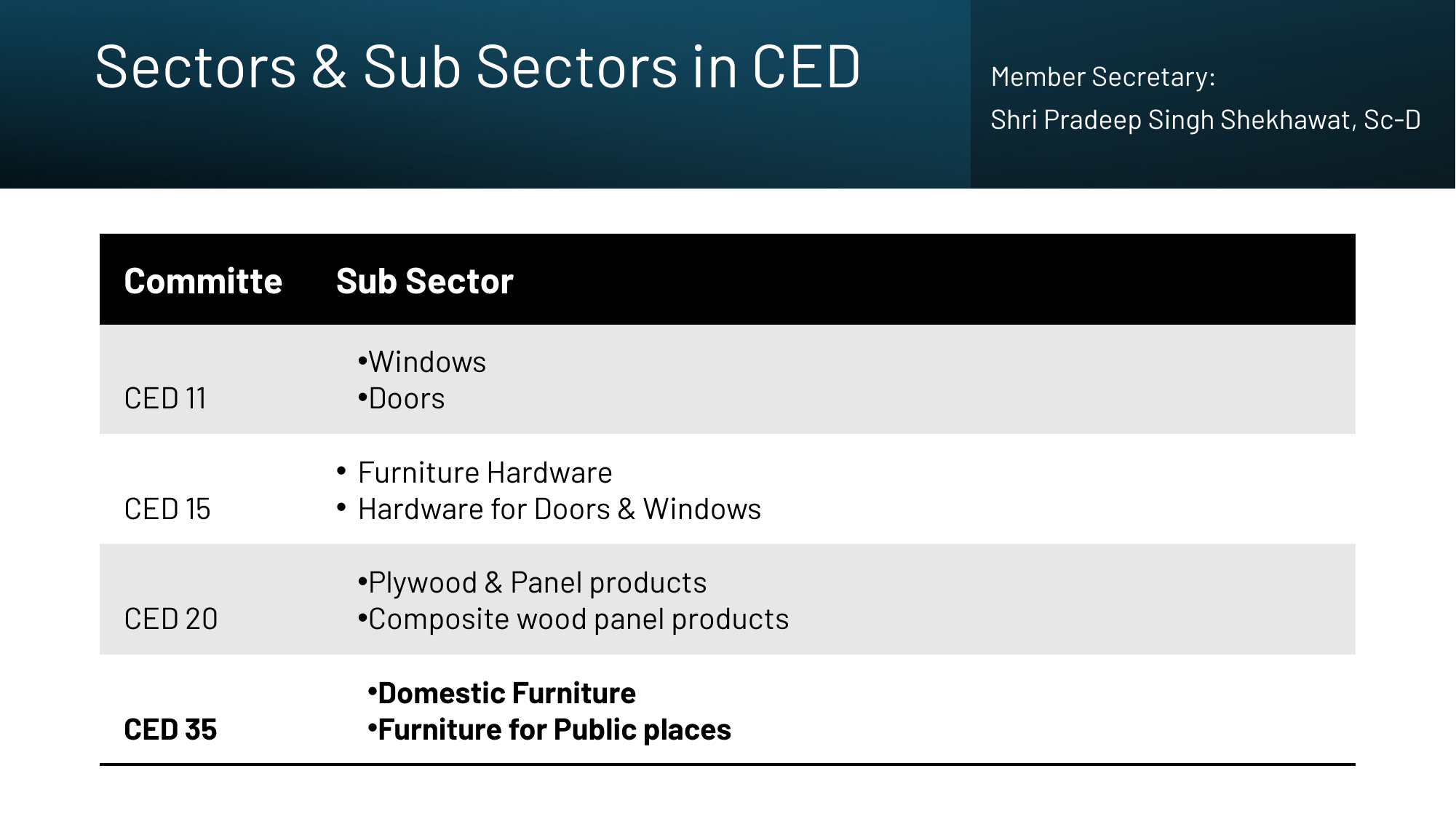

# Sectors & Sub Sectors in CED

Member Secretary:
Shri Pradeep Singh Shekhawat, Sc-D
| Committe | Sub Sector |
| --- | --- |
| CED 11 | Windows Doors |
| CED 15 | Furniture Hardware Hardware for Doors & Windows |
| CED 20 | Plywood & Panel products Composite wood panel products |
| CED 35 | Domestic Furniture Furniture for Public places |